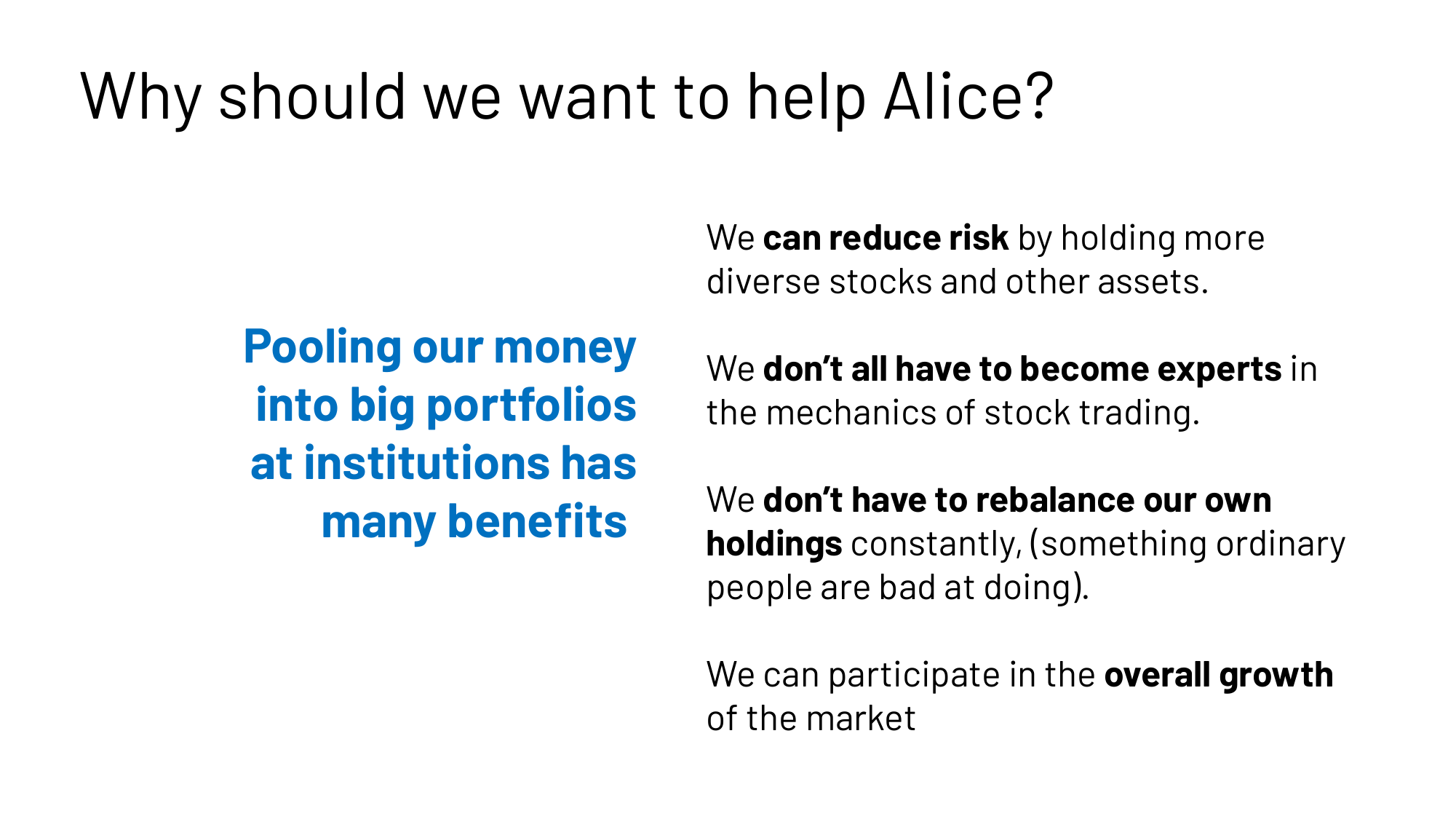

# Why should we want to help Alice?
We can reduce risk by holding more diverse stocks and other assets.

We don’t all have to become experts in the mechanics of stock trading.

We don’t have to rebalance our own holdings constantly, (something ordinary people are bad at doing).

We can participate in the overall growth of the market
Pooling our money into big portfolios at institutions has many benefits